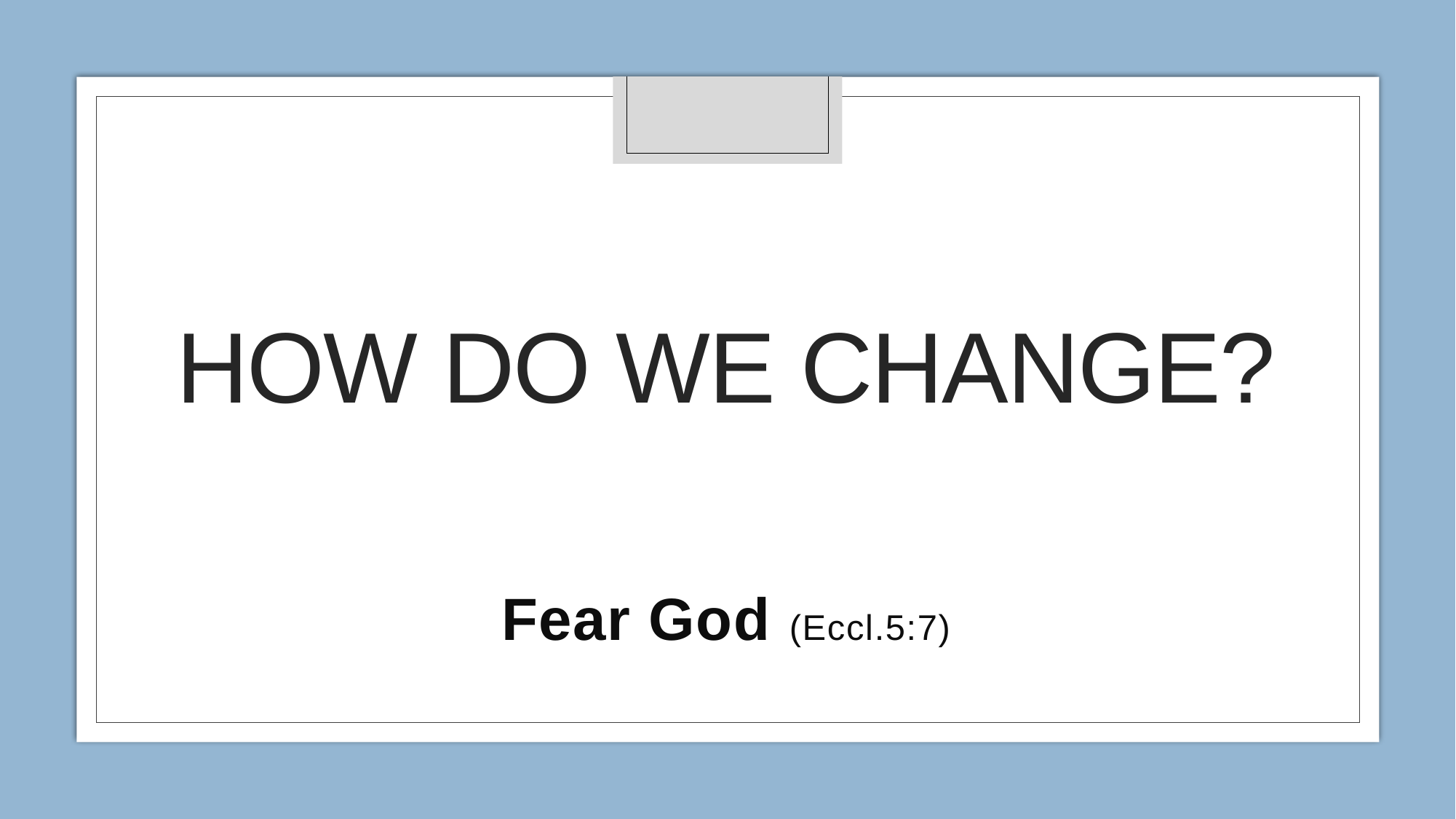

# How do we change?
Fear God (Eccl.5:7)